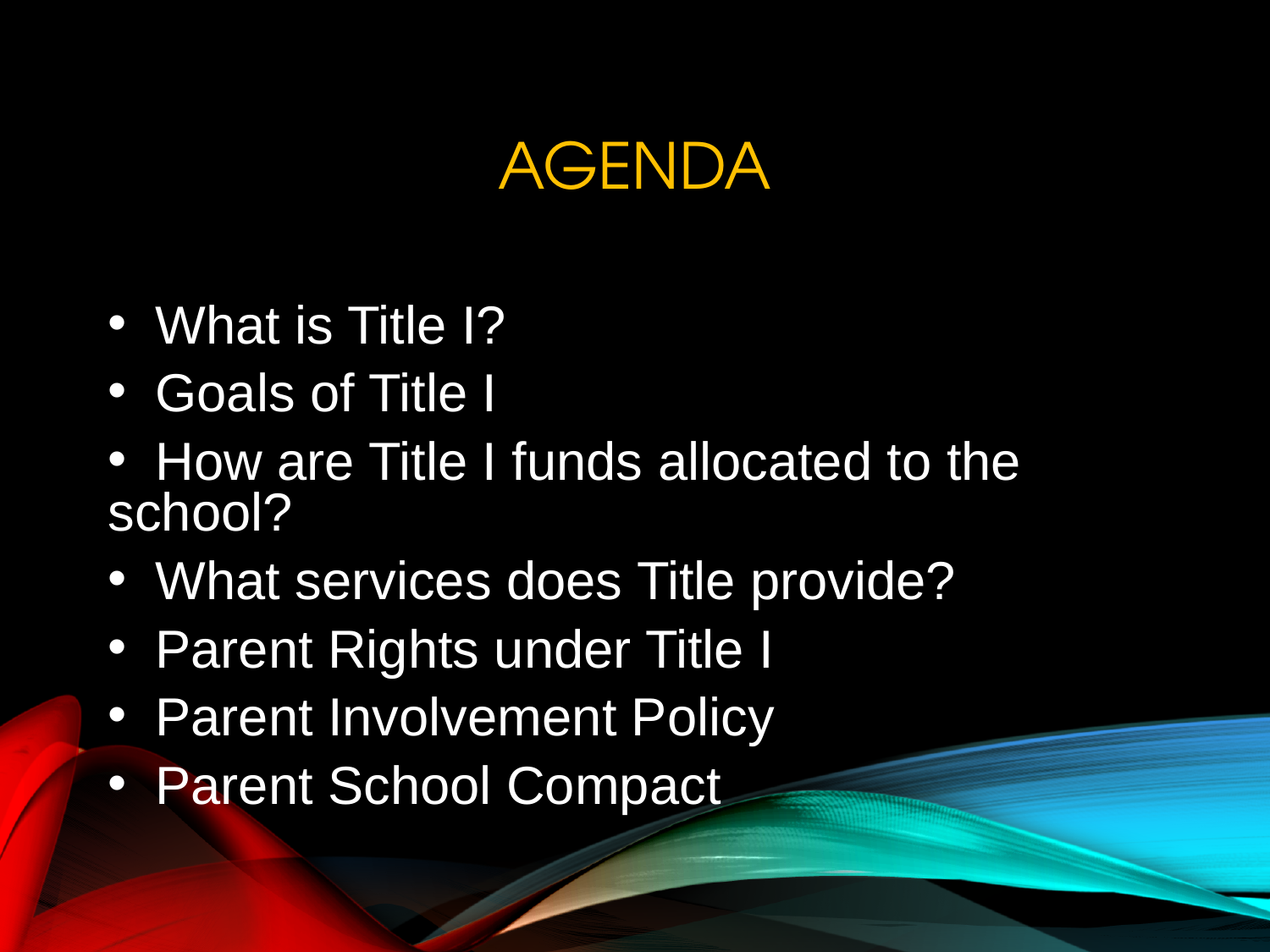

# Agenda
  What is Title I?
  Goals of Title I
  How are Title I funds allocated to the school?
  What services does Title provide?
  Parent Rights under Title I
  Parent Involvement Policy
  Parent School Compact